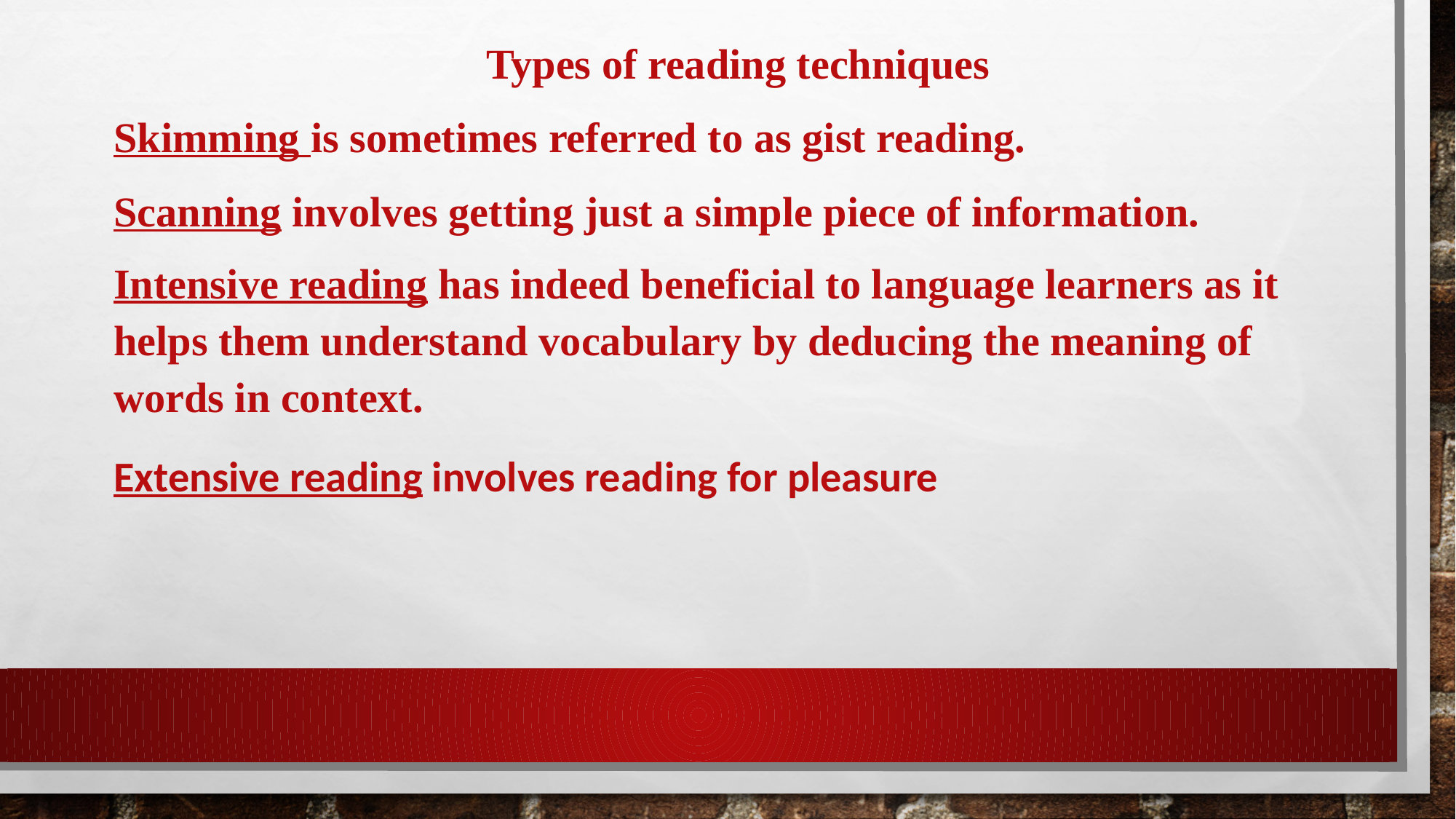

Types of reading techniques
Skimming is sometimes referred to as gist reading.
Scanning involves getting just a simple piece of information.

Intensive reading has indeed beneficial to language learners as it

helps them understand vocabulary by deducing the meaning of

words in context.

Extensive reading involves reading for pleasure